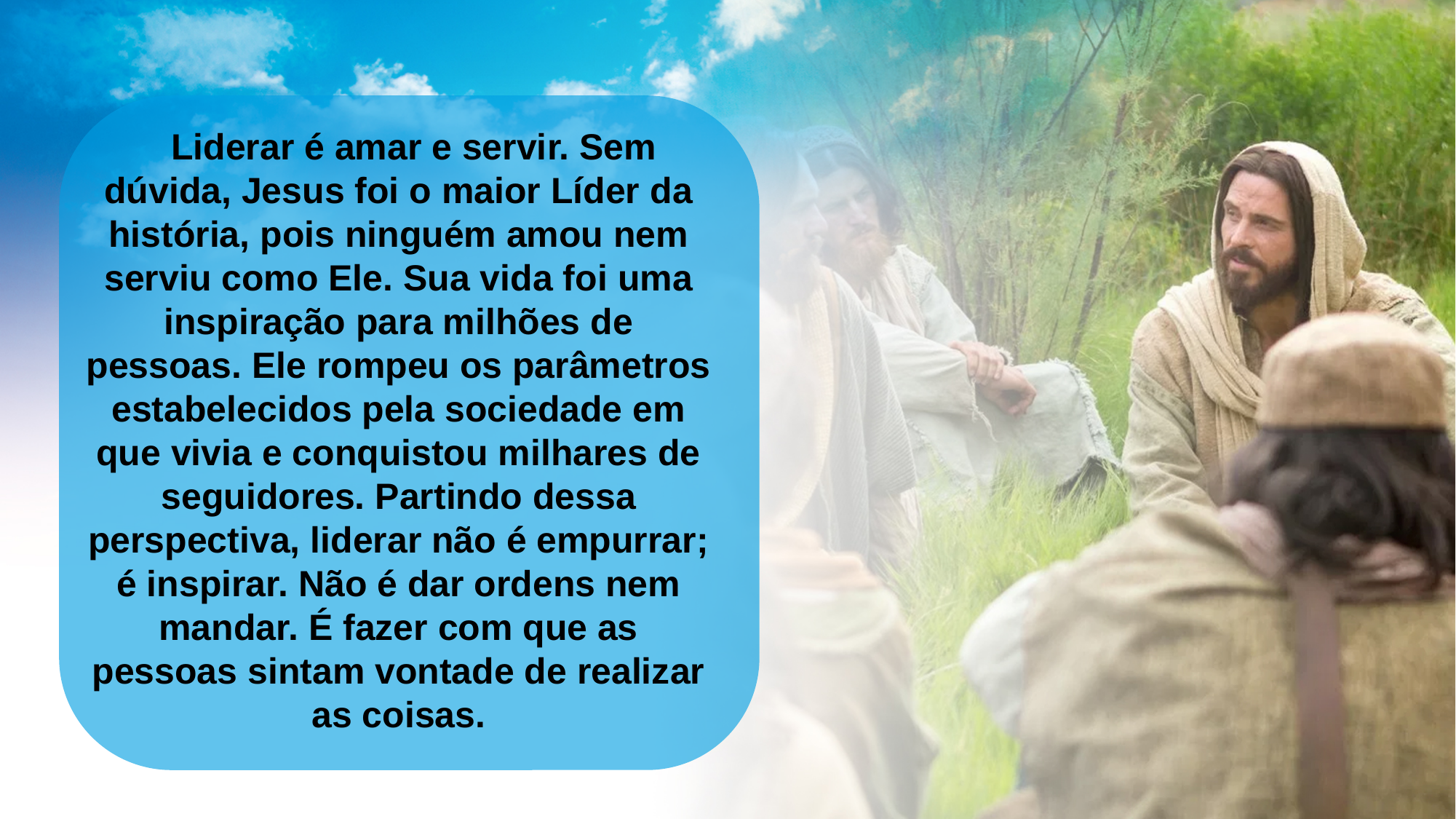

Liderar é amar e servir. Sem dúvida, Jesus foi o maior Líder da história, pois ninguém amou nem serviu como Ele. Sua vida foi uma inspiração para milhões de pessoas. Ele rompeu os parâmetros estabelecidos pela sociedade em que vivia e conquistou milhares de seguidores. Partindo dessa perspectiva, liderar não é empurrar; é inspirar. Não é dar ordens nem mandar. É fazer com que as pessoas sintam vontade de realizar as coisas.